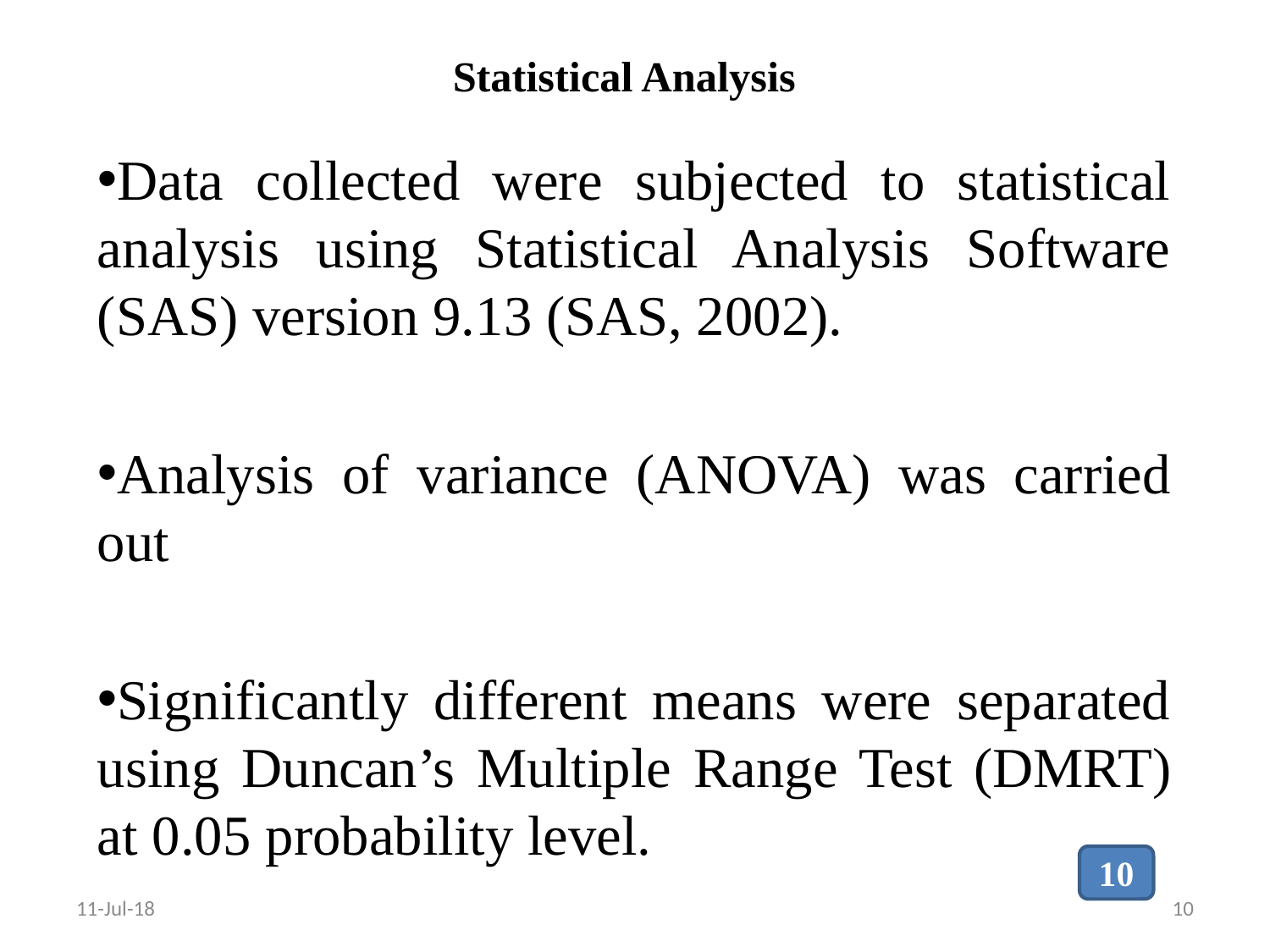

# Statistical Analysis
Data collected were subjected to statistical analysis using Statistical Analysis Software (SAS) version 9.13 (SAS, 2002).

Analysis of variance (ANOVA) was carried out

Significantly different means were separated using Duncan’s Multiple Range Test (DMRT) at 0.05 probability level.

10
11-Jul-18
10